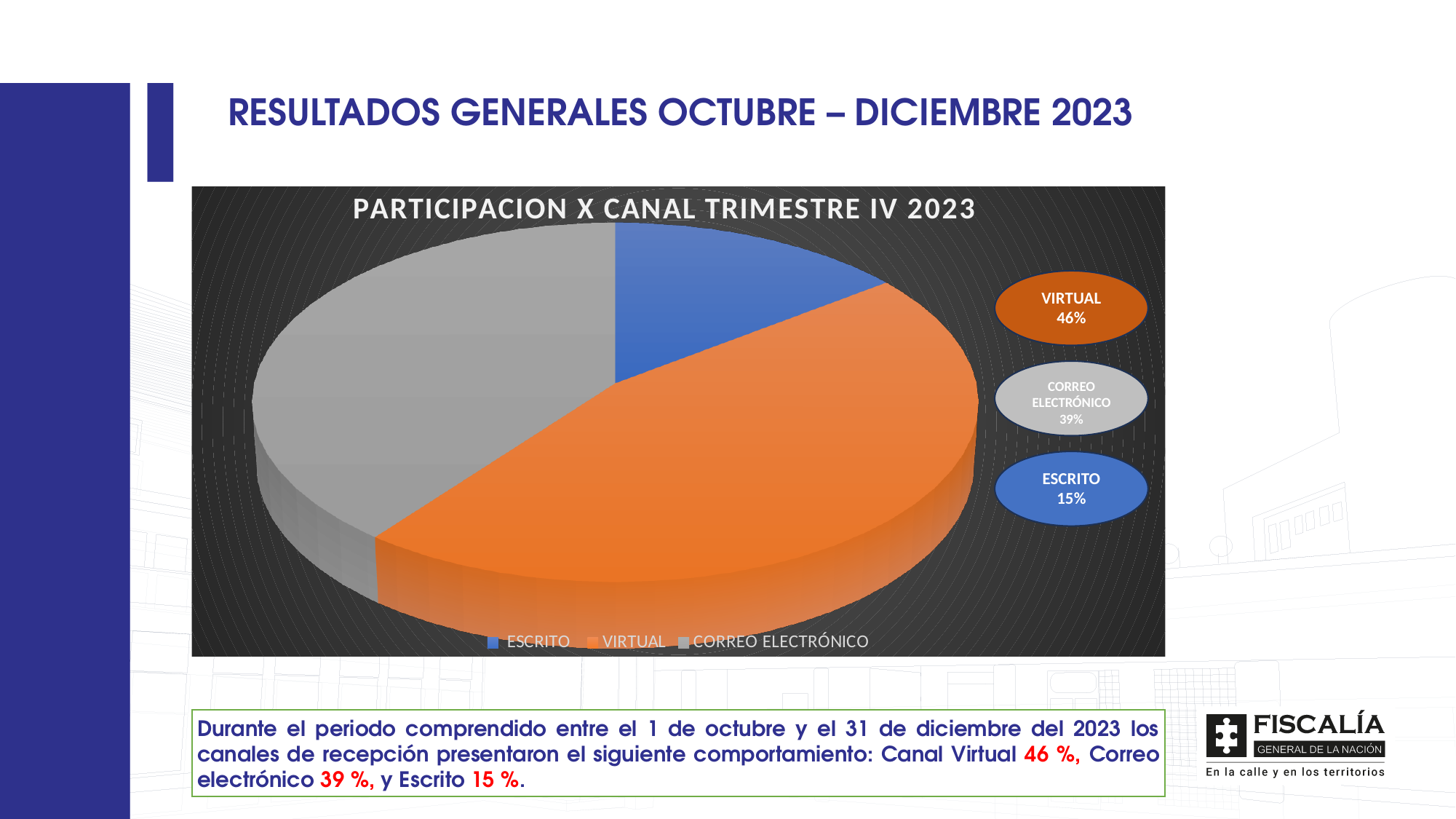

RESULTADOS GENERALES OCTUBRE – DICIEMBRE 2023

[unsupported chart]

VIRTUAL
46%
CORREO ELECTRÓNICO
39%
ESCRITO 15%
Durante el periodo comprendido entre el 1 de octubre y el 31 de diciembre del 2023 los canales de recepción presentaron el siguiente comportamiento: Canal Virtual 46 %, Correo electrónico 39 %, y Escrito 15 %.